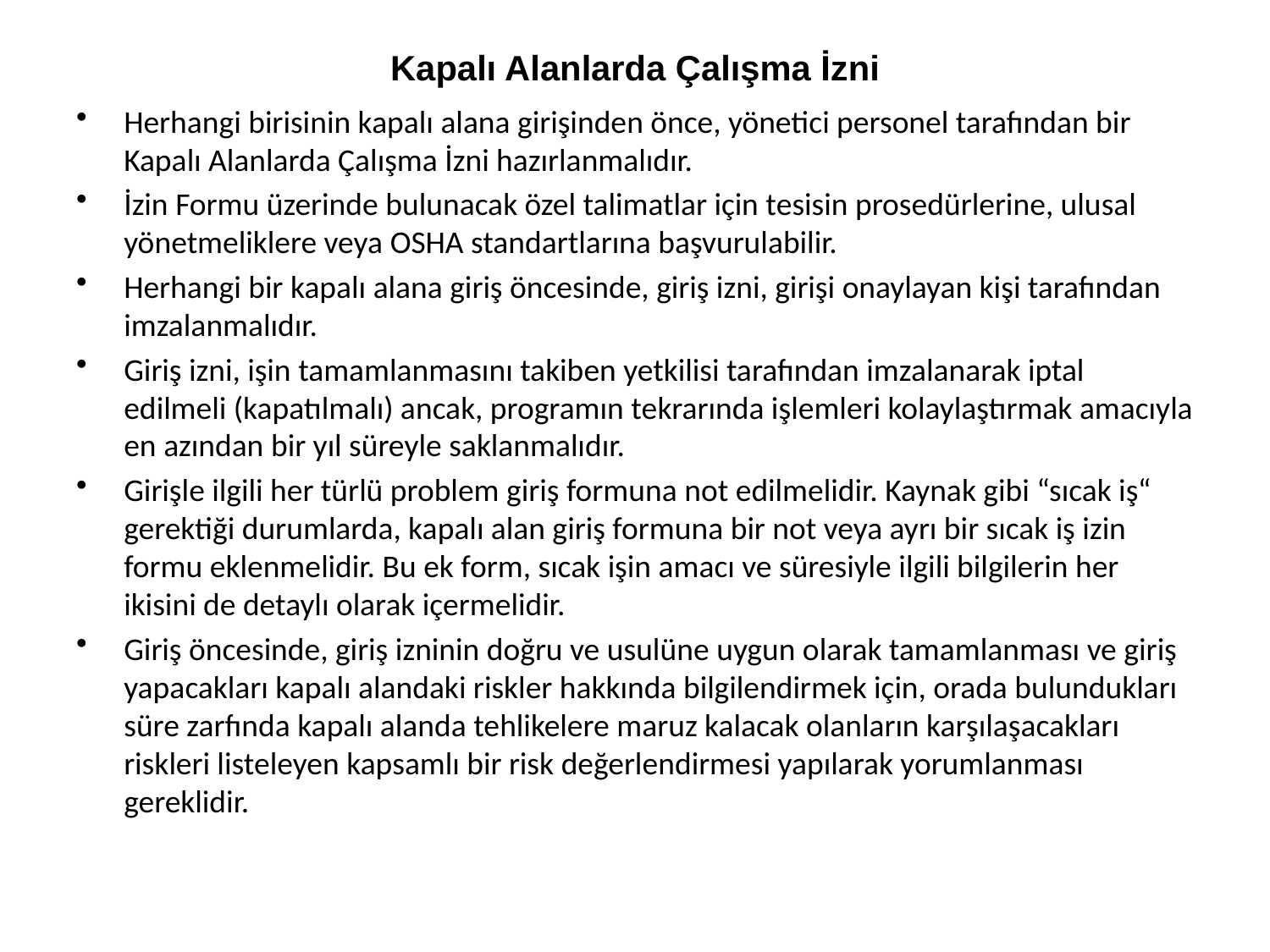

Kapalı Alanlarda Çalışma İzni
Herhangi birisinin kapalı alana girişinden önce, yönetici personel tarafından bir Kapalı Alanlarda Çalışma İzni hazırlanmalıdır.
İzin Formu üzerinde bulunacak özel talimatlar için tesisin prosedürlerine, ulusal yönetmeliklere veya OSHA standartlarına başvurulabilir.
Herhangi bir kapalı alana giriş öncesinde, giriş izni, girişi onaylayan kişi tarafından imzalanmalıdır.
Giriş izni, işin tamamlanmasını takiben yetkilisi tarafından imzalanarak iptal edilmeli (kapatılmalı) ancak, programın tekrarında işlemleri kolaylaştırmak amacıyla en azından bir yıl süreyle saklanmalıdır.
Girişle ilgili her türlü problem giriş formuna not edilmelidir. Kaynak gibi “sıcak iş“ gerektiği durumlarda, kapalı alan giriş formuna bir not veya ayrı bir sıcak iş izin formu eklenmelidir. Bu ek form, sıcak işin amacı ve süresiyle ilgili bilgilerin her ikisini de detaylı olarak içermelidir.
Giriş öncesinde, giriş izninin doğru ve usulüne uygun olarak tamamlanması ve giriş yapacakları kapalı alandaki riskler hakkında bilgilendirmek için, orada bulundukları süre zarfında kapalı alanda tehlikelere maruz kalacak olanların karşılaşacakları riskleri listeleyen kapsamlı bir risk değerlendirmesi yapılarak yorumlanması gereklidir.